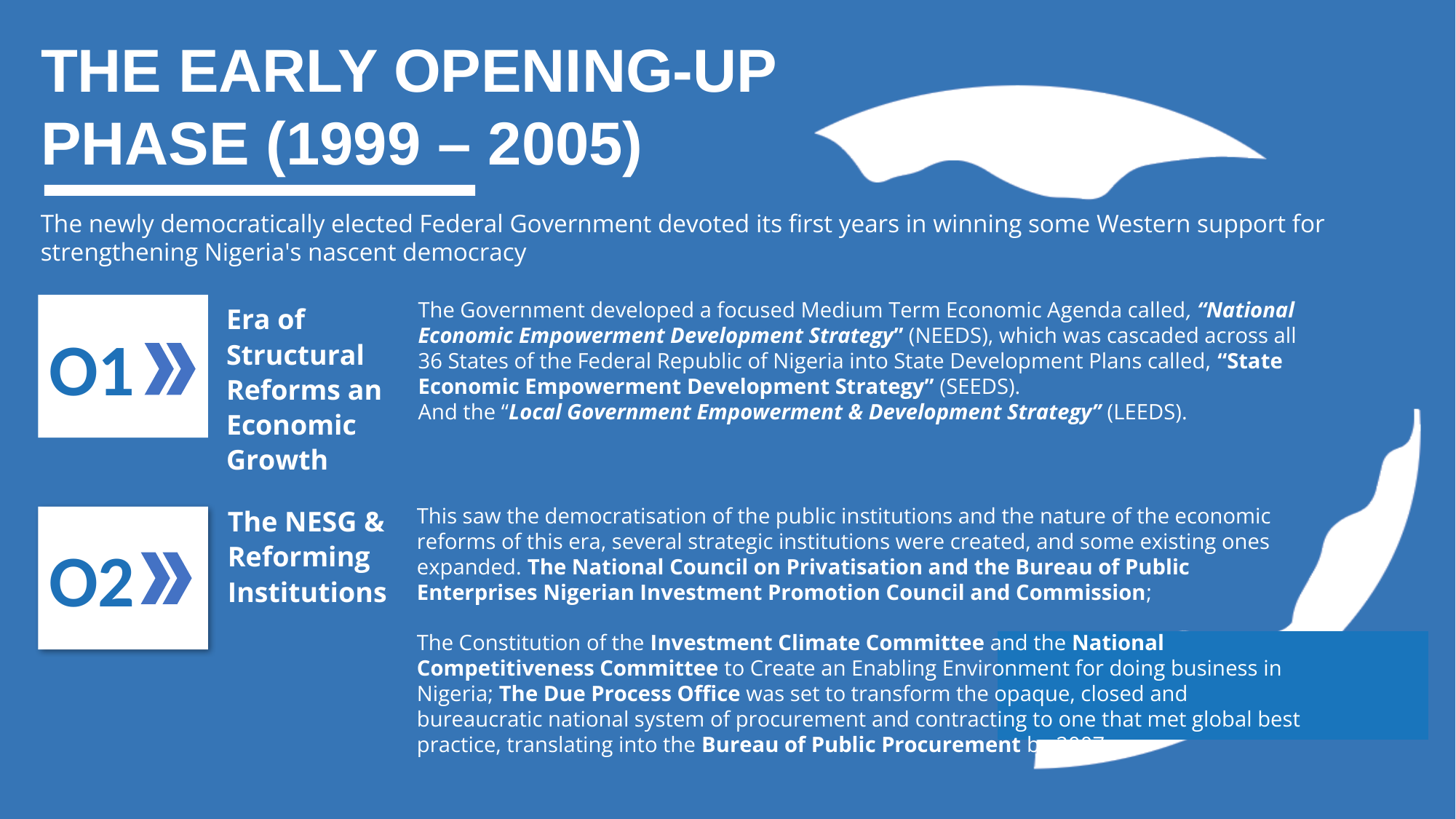

THE EARLY OPENING-UP PHASE (1999 – 2005)

The newly democratically elected Federal Government devoted its first years in winning some Western support for strengthening Nigeria's nascent democracy
The Government developed a focused Medium Term Economic Agenda called, “National Economic Empowerment Development Strategy” (NEEDS), which was cascaded across all 36 States of the Federal Republic of Nigeria into State Development Plans called, “State Economic Empowerment Development Strategy” (SEEDS).
And the “Local Government Empowerment & Development Strategy” (LEEDS).
O1
Era of Structural Reforms an Economic Growth

The NESG & Reforming Institutions
This saw the democratisation of the public institutions and the nature of the economic reforms of this era, several strategic institutions were created, and some existing ones expanded. The National Council on Privatisation and the Bureau of Public Enterprises Nigerian Investment Promotion Council and Commission;

The Constitution of the Investment Climate Committee and the National Competitiveness Committee to Create an Enabling Environment for doing business in Nigeria; The Due Process Office was set to transform the opaque, closed and bureaucratic national system of procurement and contracting to one that met global best practice, translating into the Bureau of Public Procurement by 2007
O2